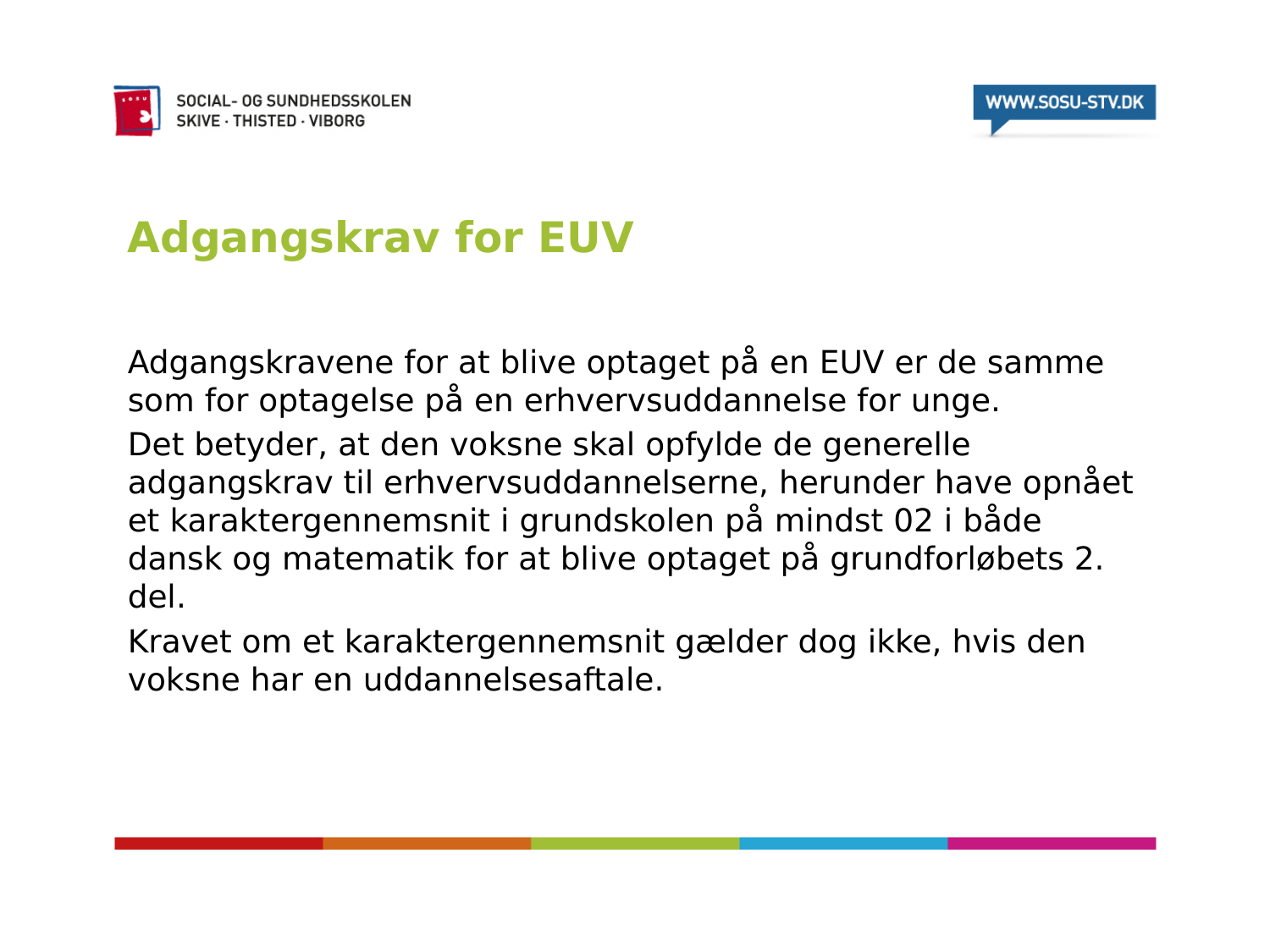

# Adgangskrav for EUV

Adgangskravene for at blive optaget på en EUV er de samme som for optagelse på en erhvervsuddannelse for unge.
Det betyder, at den voksne skal opfylde de generelle adgangskrav til erhvervsuddannelserne, herunder have opnået et karaktergennemsnit i grundskolen på mindst 02 i både dansk og matematik for at blive optaget på grundforløbets 2. del.
Kravet om et karaktergennemsnit gælder dog ikke, hvis den voksne har en uddannelsesaftale.